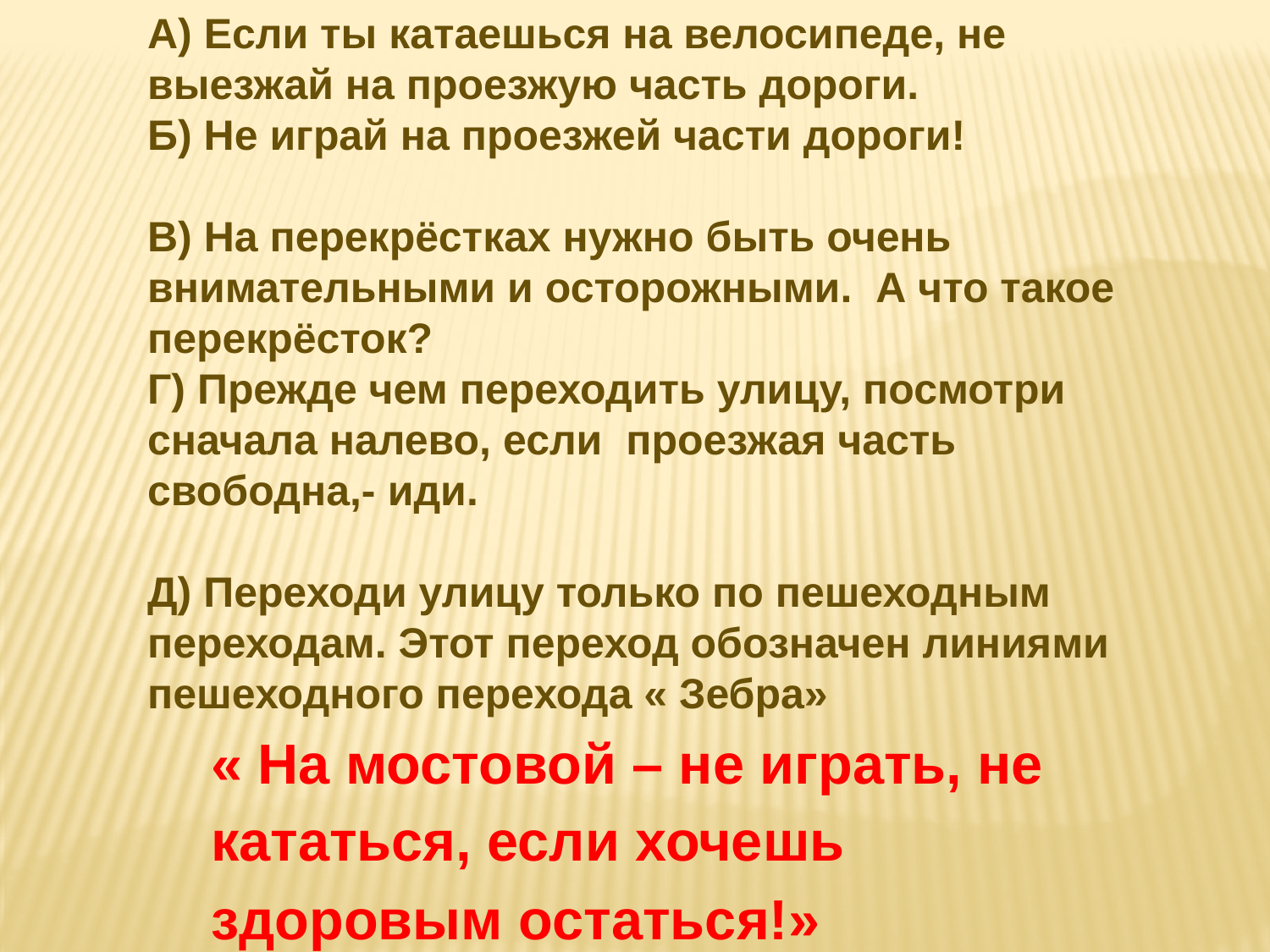

А) Если ты катаешься на велосипеде, не выезжай на проезжую часть дороги.
Б) Не играй на проезжей части дороги!

В) На перекрёстках нужно быть очень внимательными и осторожными.  А что такое перекрёсток?
Г) Прежде чем переходить улицу, посмотри сначала налево, если  проезжая часть свободна,- иди.

Д) Переходи улицу только по пешеходным переходам. Этот переход обозначен линиями пешеходного перехода « Зебра»
« На мостовой – не играть, не кататься, если хочешь здоровым остаться!»